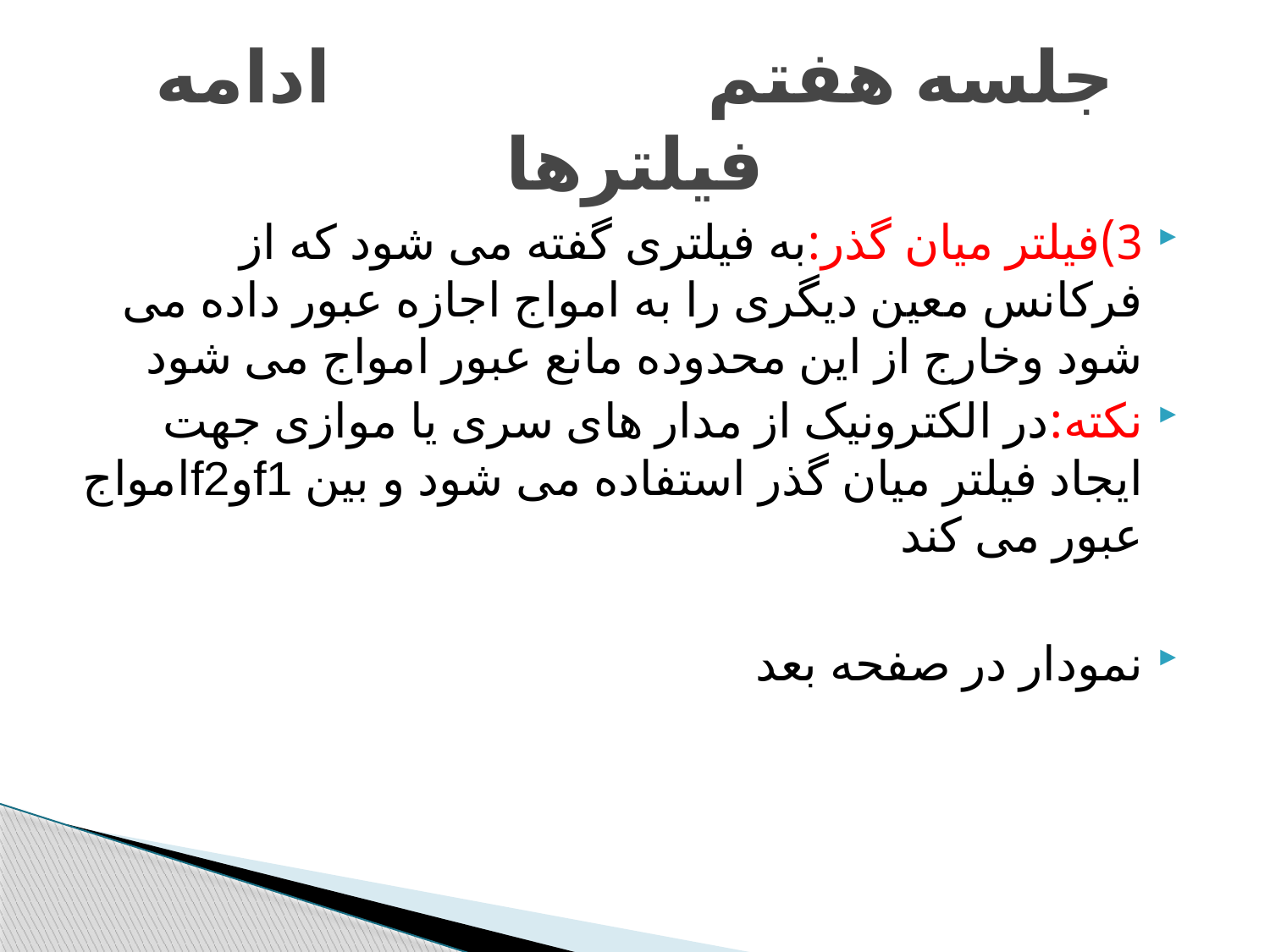

# جلسه هفتم                    ادامه فیلترها
3)فیلتر میان گذر:به فیلتری گفته می شود که از فرکانس معین دیگری را به امواج اجازه عبور داده می شود وخارج از این محدوده مانع عبور امواج می شود
نکته:در الکترونیک از مدار های سری یا موازی جهت ایجاد فیلتر میان گذر استفاده می شود و بین f1وf2امواج عبور می کند

نمودار در صفحه بعد